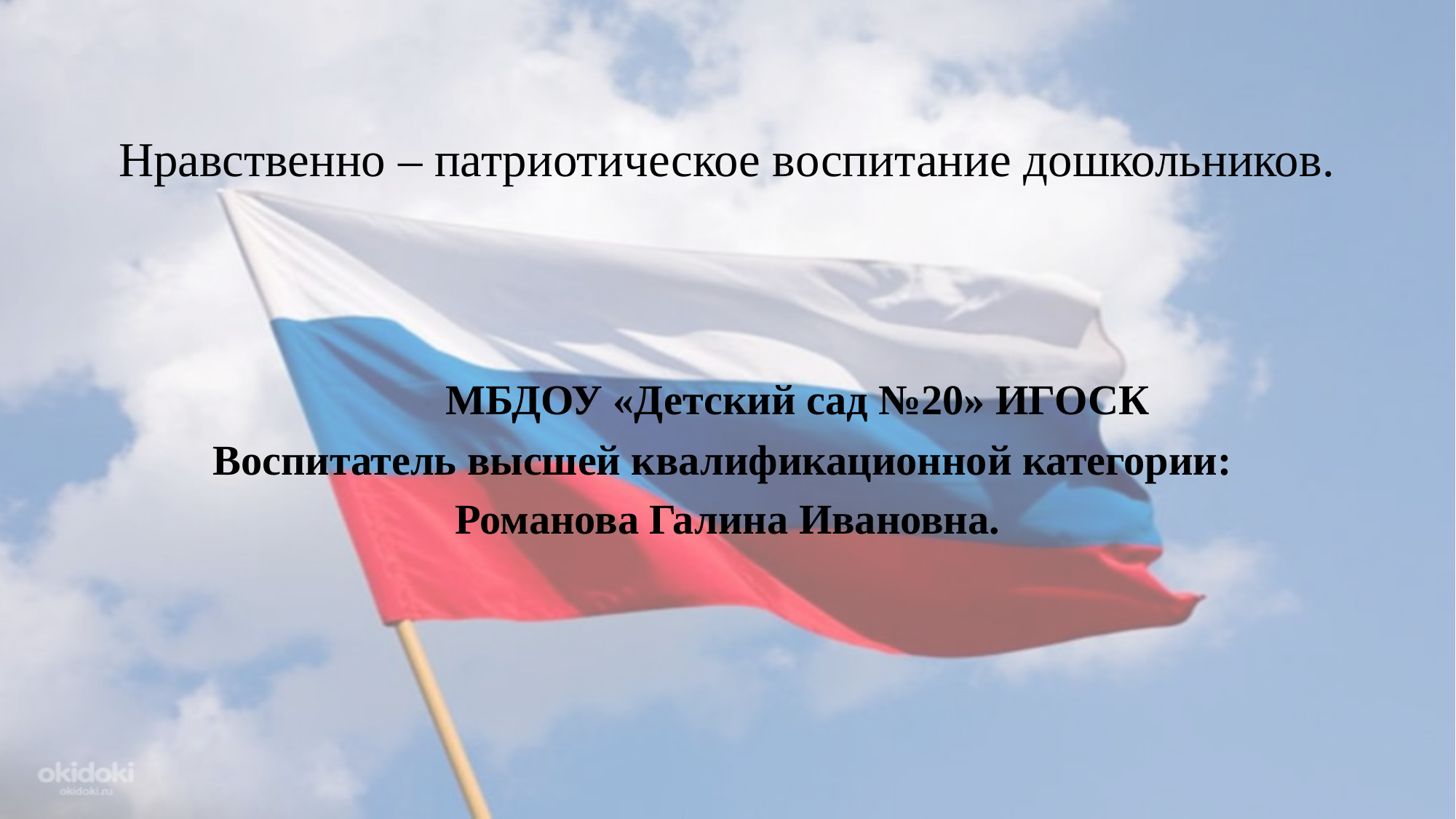

# Нравственно – патриотическое воспитание дошкольников.
            МБДОУ «Детский сад №20» ИГОСК
Воспитатель высшей квалификационной категории:
Романова Галина Ивановна.